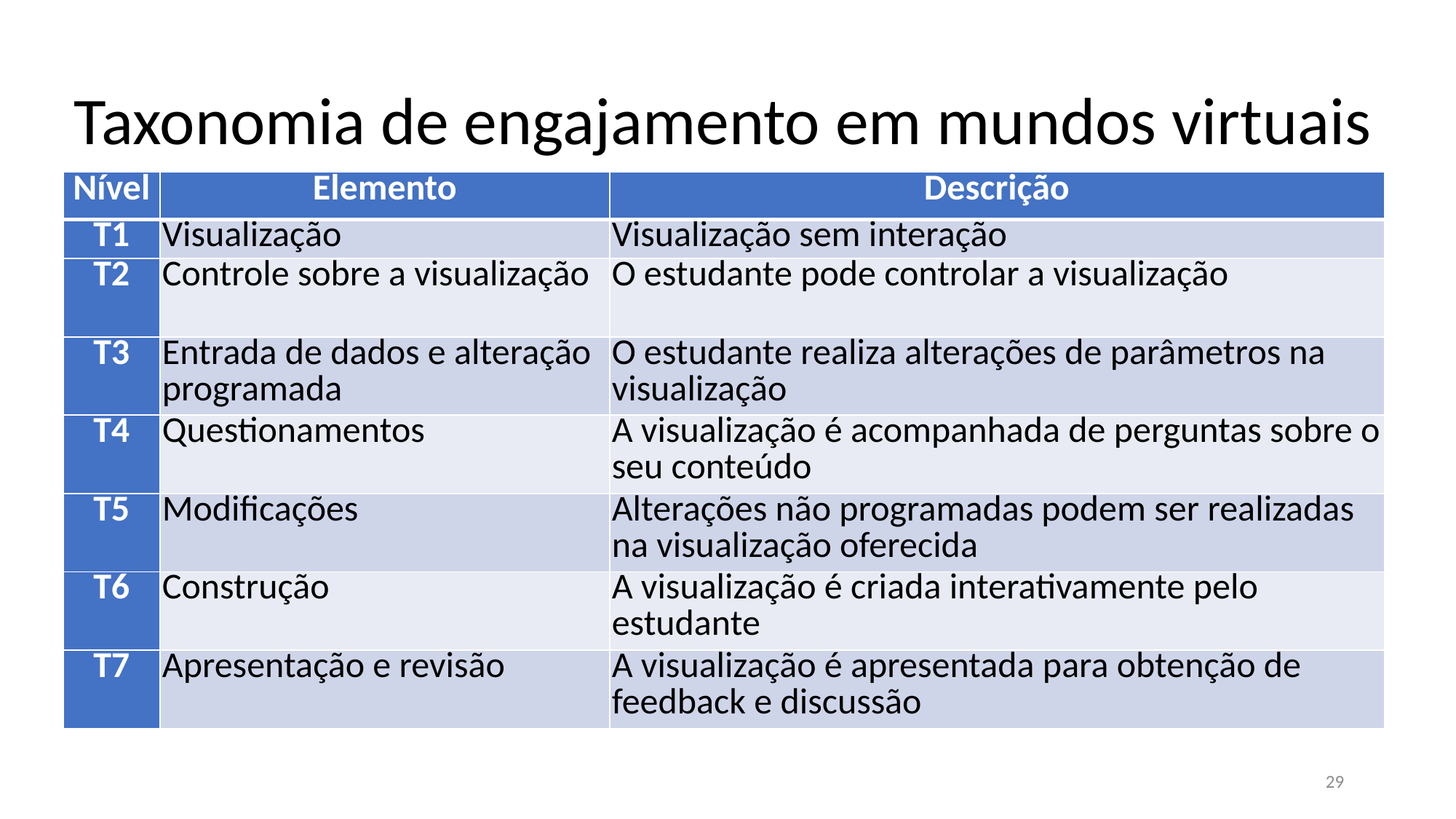

# Taxonomia de engajamento em mundos virtuais
| Nível | Elemento | Descrição |
| --- | --- | --- |
| T1 | Visualização | Visualização sem interação |
| T2 | Controle sobre a visualização | O estudante pode controlar a visualização |
| T3 | Entrada de dados e alteração programada | O estudante realiza alterações de parâmetros na visualização |
| T4 | Questionamentos | A visualização é acompanhada de perguntas sobre o seu conteúdo |
| T5 | Modificações | Alterações não programadas podem ser realizadas na visualização oferecida |
| T6 | Construção | A visualização é criada interativamente pelo estudante |
| T7 | Apresentação e revisão | A visualização é apresentada para obtenção de feedback e discussão |
29